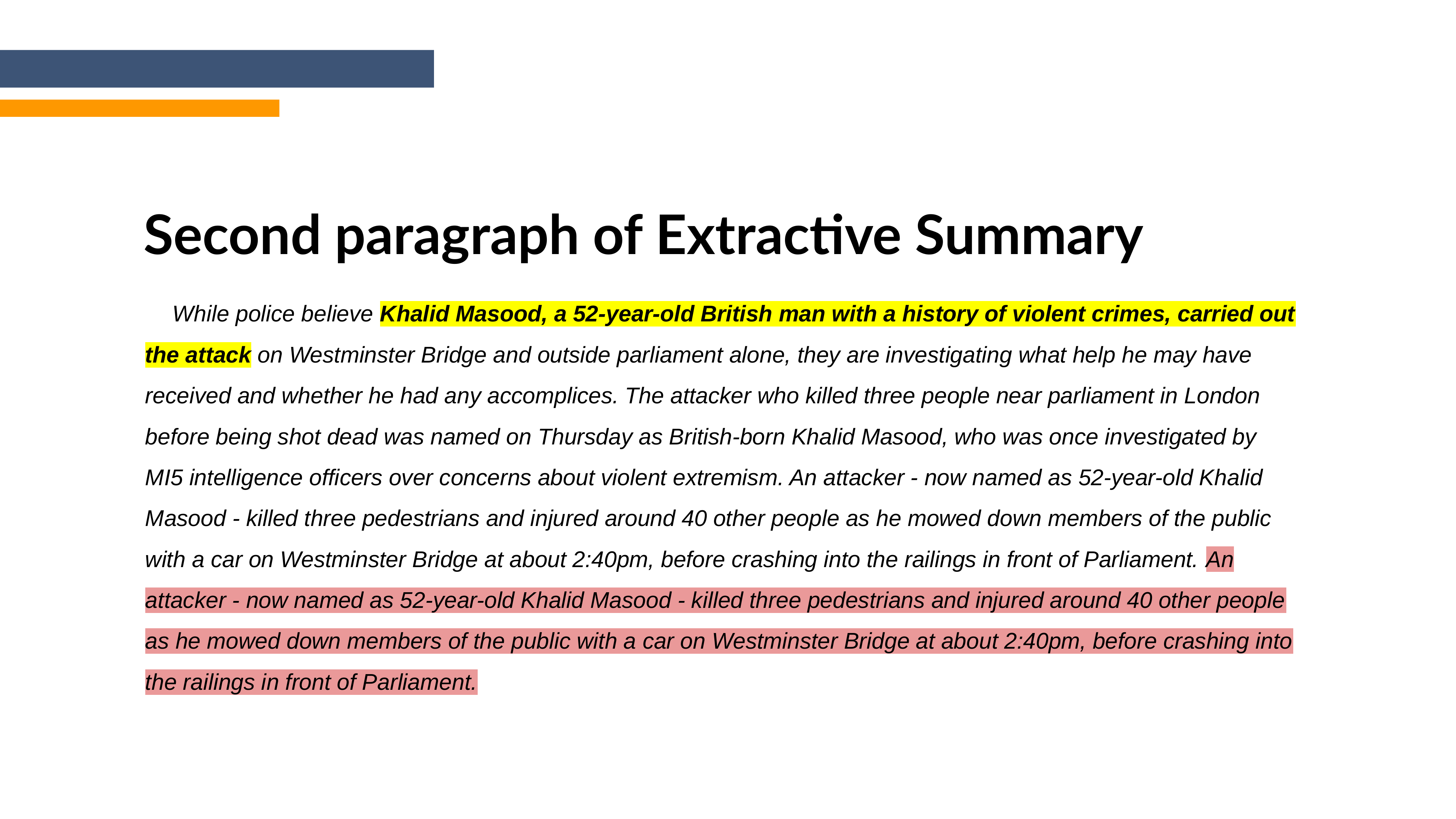

Second paragraph of Extractive Summary
While police believe Khalid Masood, a 52-year-old British man with a history of violent crimes, carried out the attack on Westminster Bridge and outside parliament alone, they are investigating what help he may have received and whether he had any accomplices. The attacker who killed three people near parliament in London before being shot dead was named on Thursday as British-born Khalid Masood, who was once investigated by MI5 intelligence officers over concerns about violent extremism. An attacker - now named as 52-year-old Khalid Masood - killed three pedestrians and injured around 40 other people as he mowed down members of the public with a car on Westminster Bridge at about 2:40pm, before crashing into the railings in front of Parliament. An attacker - now named as 52-year-old Khalid Masood - killed three pedestrians and injured around 40 other people as he mowed down members of the public with a car on Westminster Bridge at about 2:40pm, before crashing into the railings in front of Parliament.